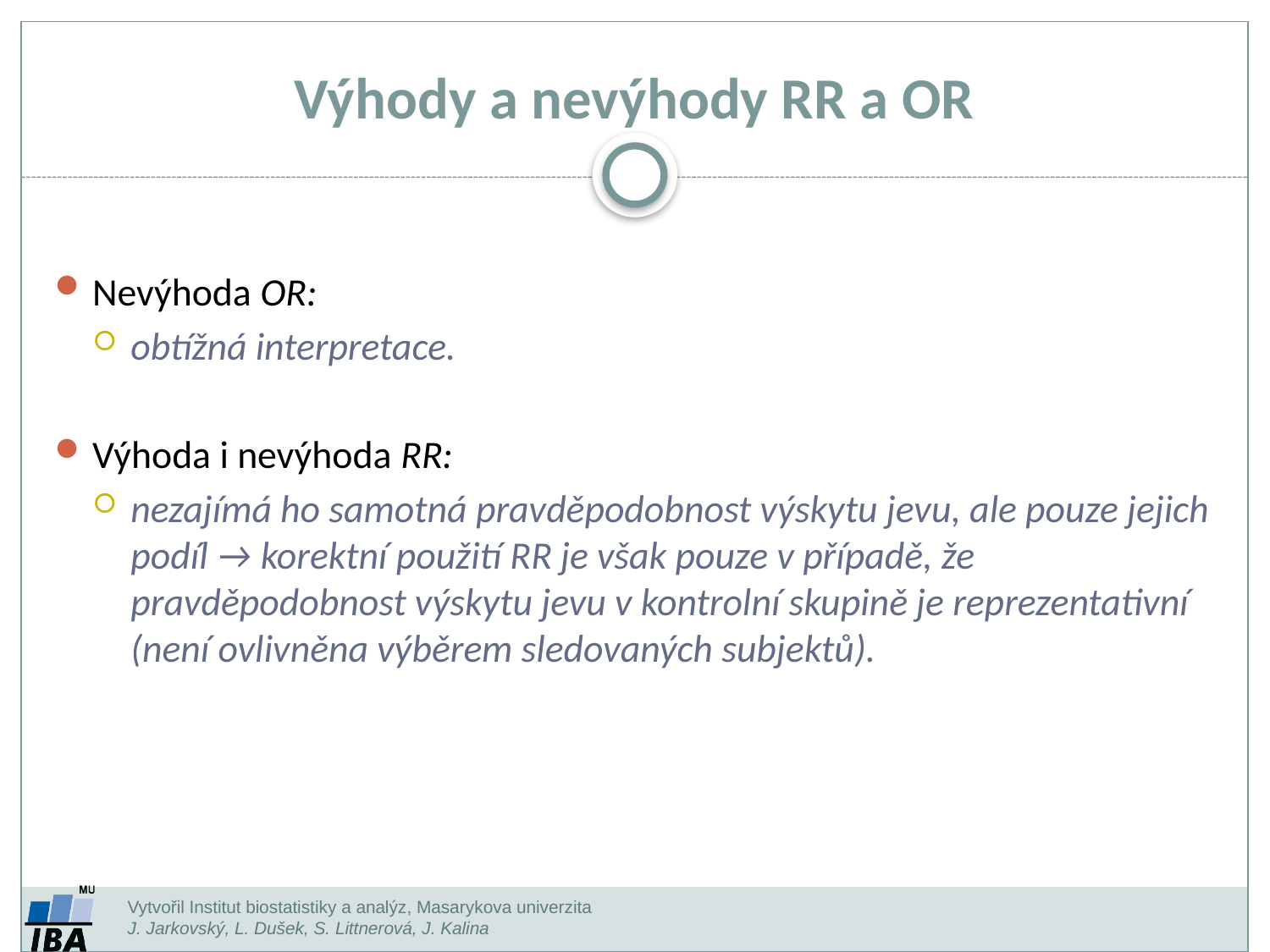

Výhody a nevýhody RR a OR

Nevýhoda OR:
obtížná interpretace.

Výhoda i nevýhoda RR:
nezajímá ho samotná pravděpodobnost výskytu jevu, ale pouze jejich podíl → korektní použití RR je však pouze v případě, že pravděpodobnost výskytu jevu v kontrolní skupině je reprezentativní (není ovlivněna výběrem sledovaných subjektů).

Vytvořil Institut biostatistiky a analýz, Masarykova univerzita
J. Jarkovský, L. Dušek, S. Littnerová, J. Kalina